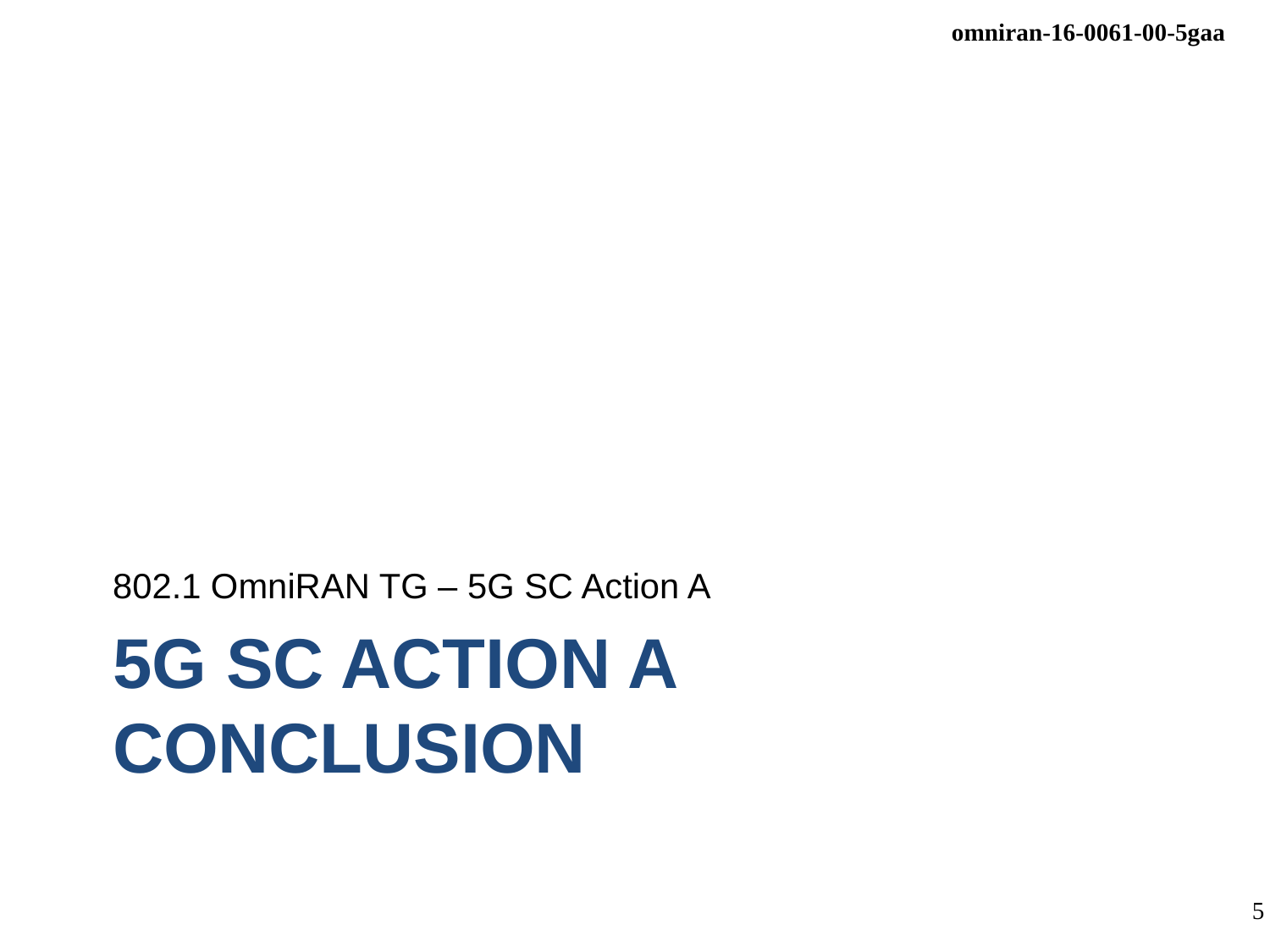

802.1 OmniRAN TG – 5G SC Action A
# 5G SC Action A conclusion